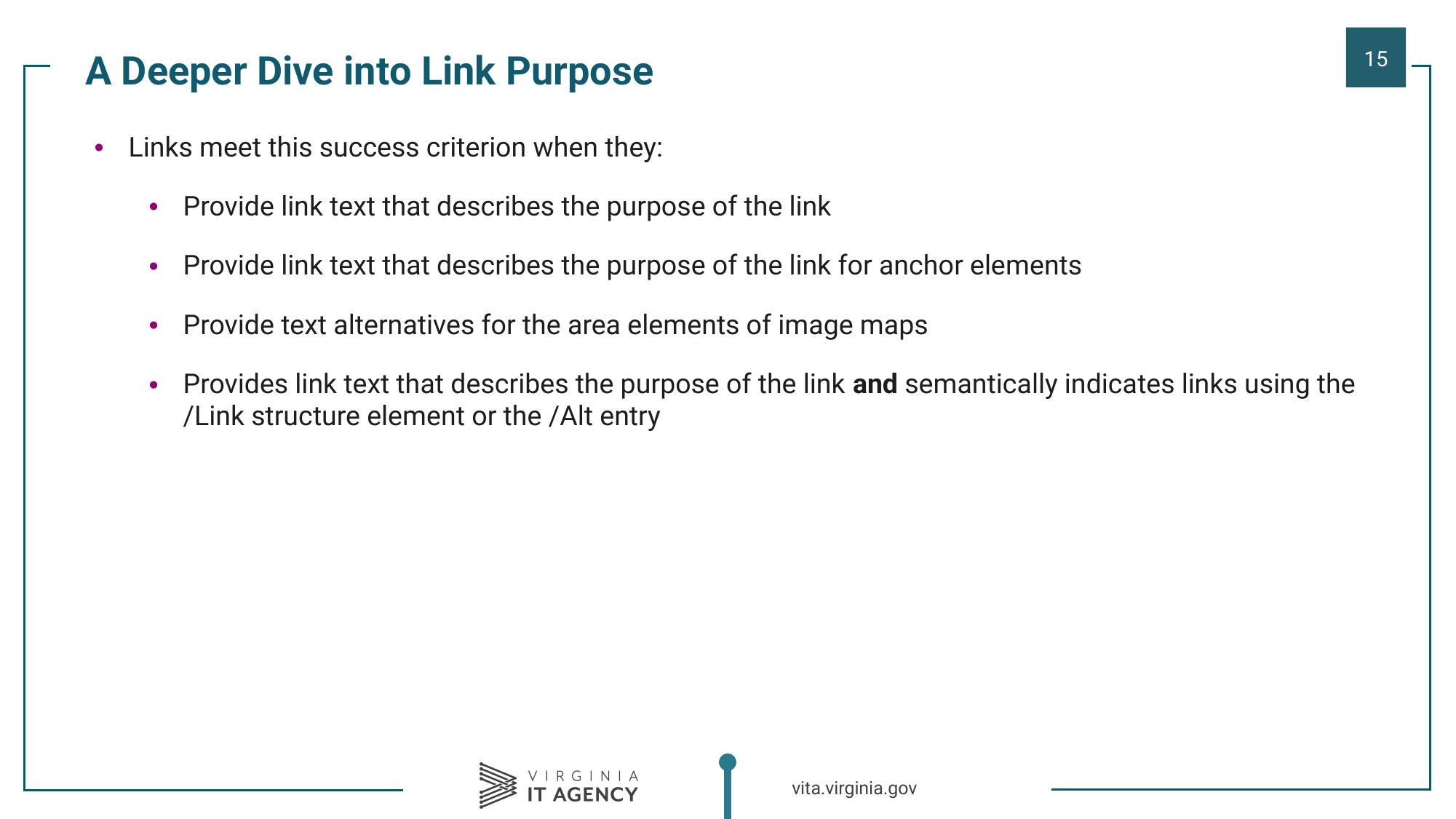

A Deeper Dive into Link Purpose

|  |
| --- |
| Links meet this success criterion when they: Provide link text that describes the purpose of the link Provide link text that describes the purpose of the link for anchor elements Provide text alternatives for the area elements of image maps Provides link text that describes the purpose of the link and semantically indicates links using the /Link structure element or the /Alt entry |
|  |
|  |
|  |
|  |
|  |
|  |
|  |
|  |
|  |
|  |